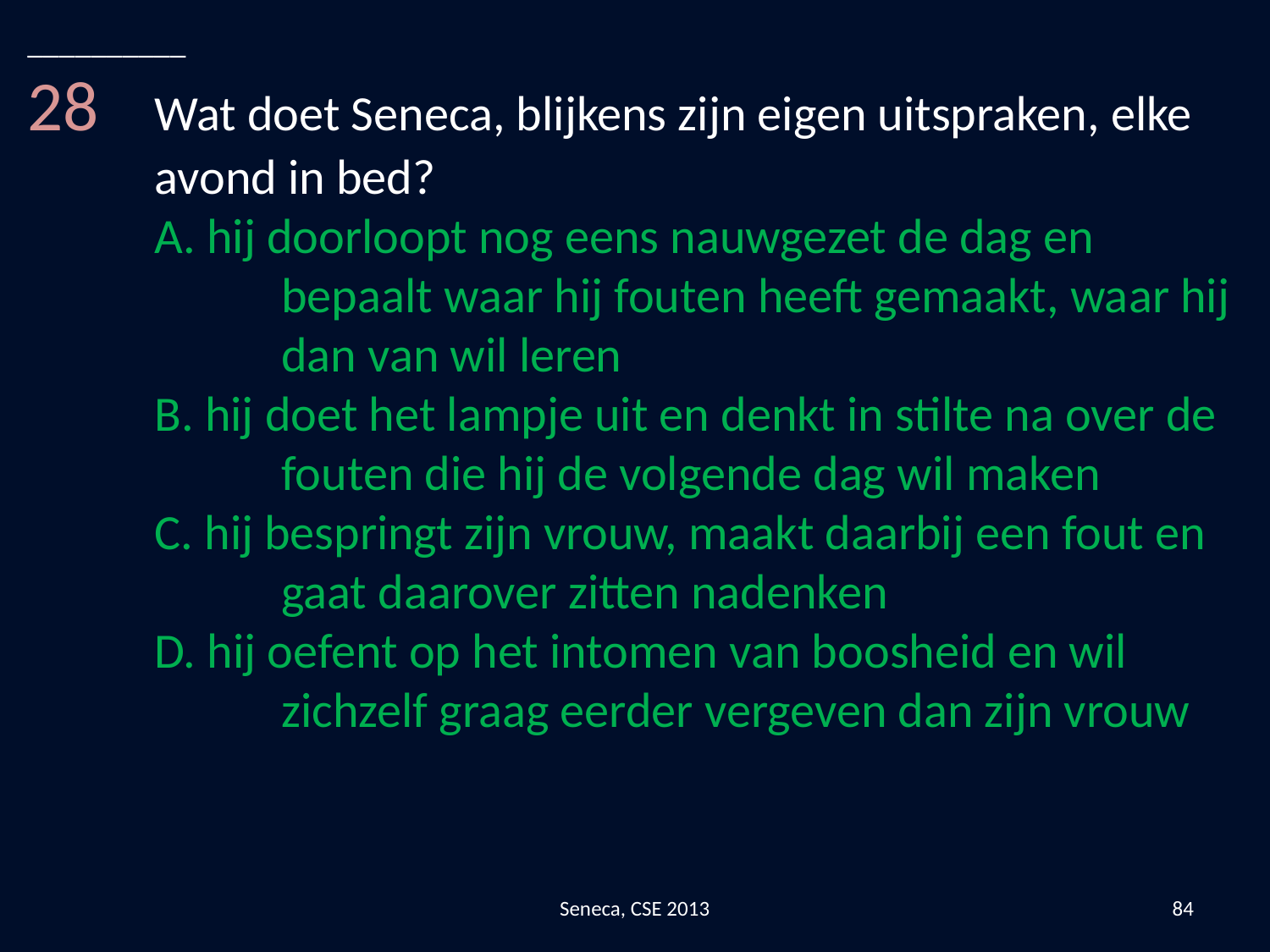

__________
28	Wat doet Seneca, blijkens zijn eigen uitspraken, elke 	avond in bed?
	A. hij doorloopt nog eens nauwgezet de dag en 			bepaalt waar hij fouten heeft gemaakt, waar hij 		dan van wil leren
	B. hij doet het lampje uit en denkt in stilte na over de 		fouten die hij de volgende dag wil maken
	C. hij bespringt zijn vrouw, maakt daarbij een fout en 		gaat daarover zitten nadenken
	D. hij oefent op het intomen van boosheid en wil 			zichzelf graag eerder vergeven dan zijn vrouw
Seneca, CSE 2013
84